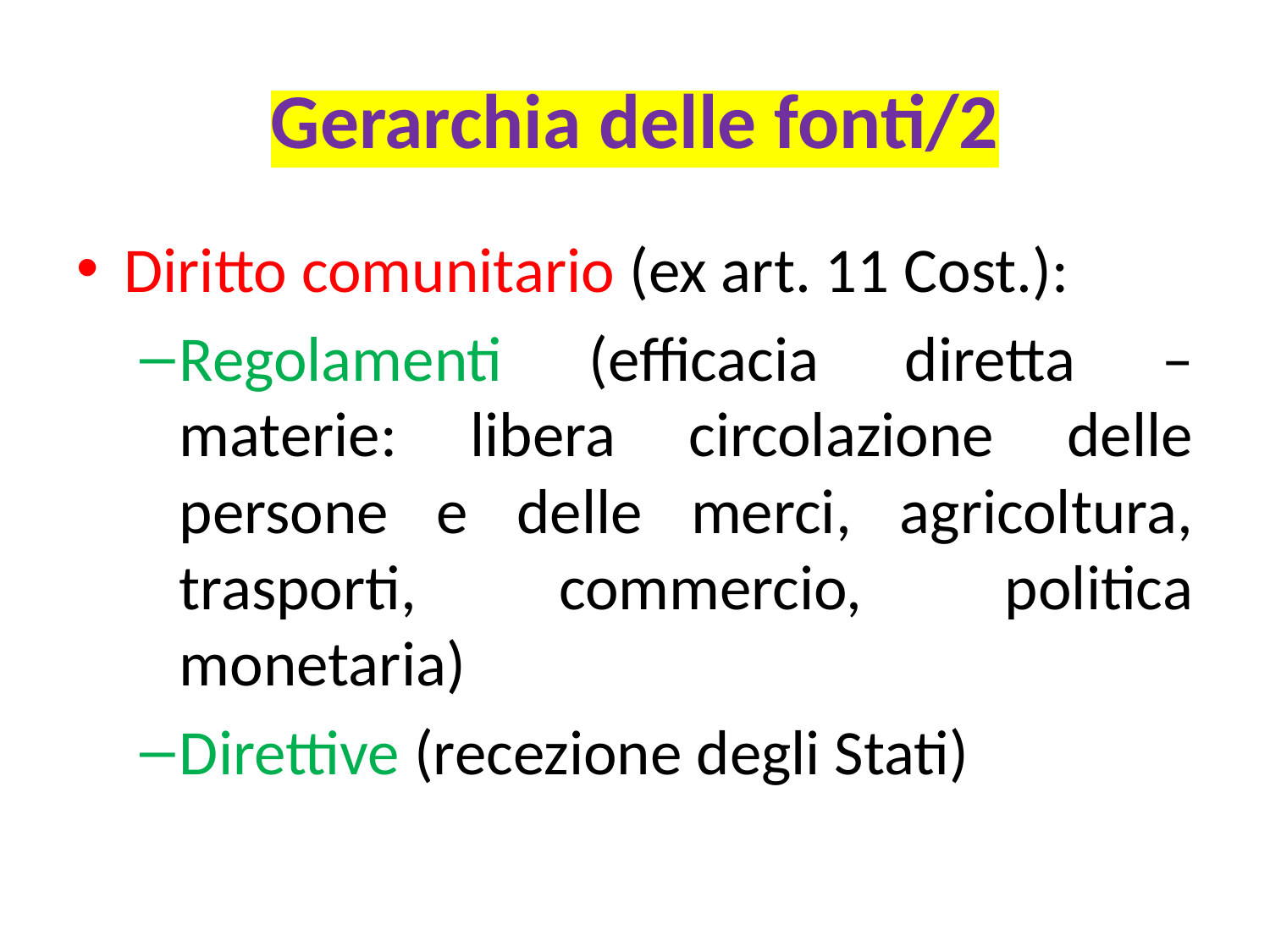

# Gerarchia delle fonti/2
Diritto comunitario (ex art. 11 Cost.):
Regolamenti (efficacia diretta – materie: libera circolazione delle persone e delle merci, agricoltura, trasporti, commercio, politica monetaria)
Direttive (recezione degli Stati)